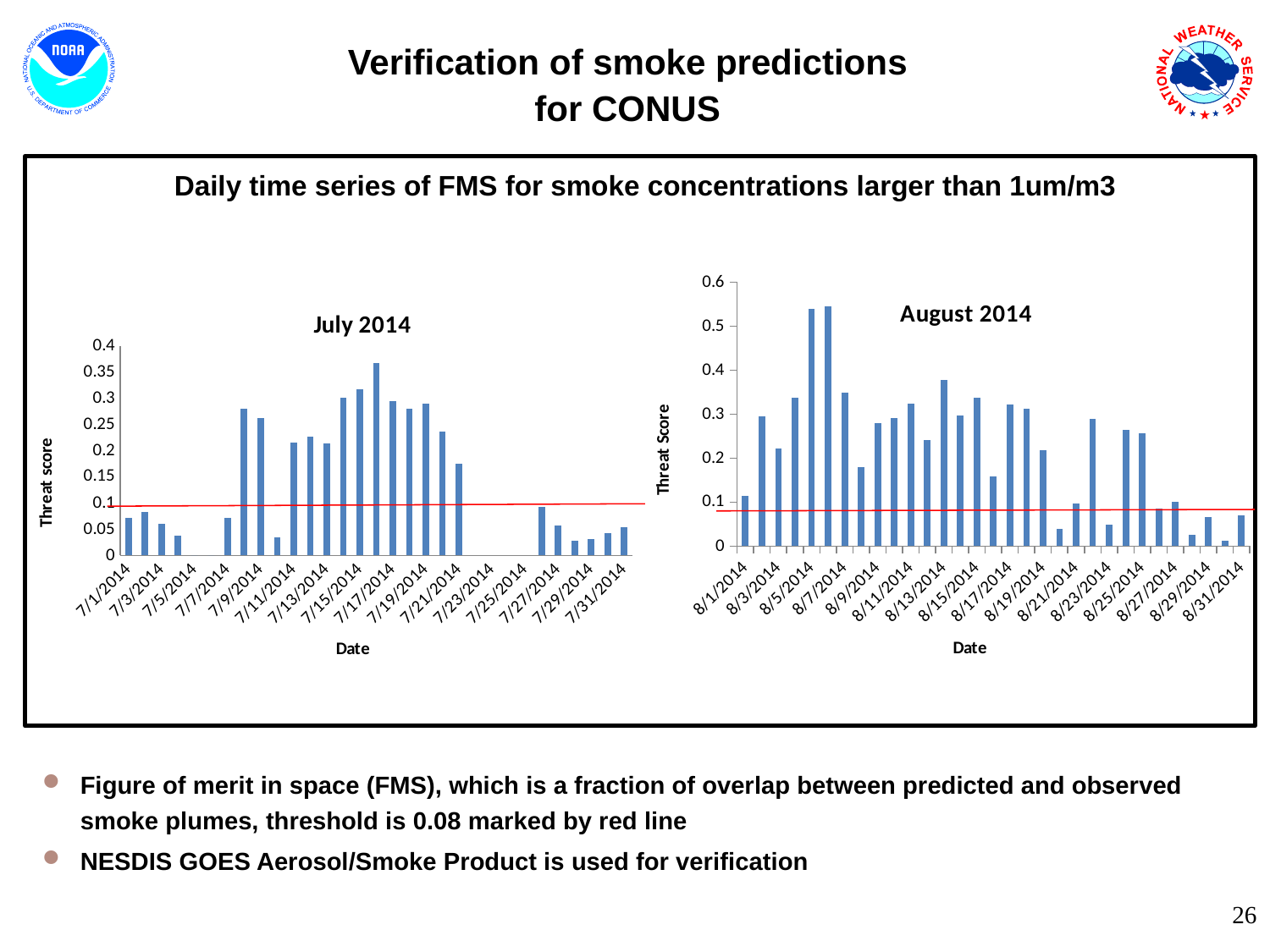

Verification of smoke predictions
for CONUS

Daily time series of FMS for smoke concentrations larger than 1um/m3

### Chart: August 2014

| Category | Threat Score a/(a+b+c) |
|---|---|
| 41852 | 0.1149 |
| 41853 | 0.2952 |
| 41854 | 0.2213 |
| 41855 | 0.3379 |
| 41856 | 0.5402 |
| 41857 | 0.5449 |
| 41858 | 0.3501 |
| 41859 | 0.18 |
| 41860 | 0.2807 |
| 41861 | 0.2921 |
| 41862 | 0.3245 |
| 41863 | 0.2423 |
| 41864 | 0.3776 |
| 41865 | 0.2972 |
| 41866 | 0.3367 |
| 41867 | 0.1586 |
| 41868 | 0.3216 |
| 41869 | 0.313 |
| 41870 | 0.2189 |
| 41871 | 0.0392 |
| 41872 | 0.0971 |
| 41873 | 0.2893 |
| 41874 | 0.0494 |
| 41875 | 0.2639 |
| 41876 | 0.2571 |
| 41877 | 0.0846 |
| 41878 | 0.1014 |
| 41879 | 0.0259 |
| 41880 | 0.0658 |
| 41881 | 0.0126 |
| 41882 | 0.0698 |

### Chart: July 2014

| Category |  |
|---|---|
| 41821 | 0.0723 |
| 41822 | 0.0838 |
| 41823 | 0.0609 |
| 41824 | 0.0373 |
| 41825 | 0.0 |
| 41826 | 0.0 |
| 41827 | 0.0724 |
| 41828 | 0.2796 |
| 41829 | 0.263 |
| 41830 | 0.0352 |
| 41831 | 0.2153 |
| 41832 | 0.226 |
| 41833 | 0.214 |
| 41834 | 0.3018 |
| 41835 | 0.3166 |
| 41836 | 0.367 |
| 41837 | 0.2944 |
| 41838 | 0.2799 |
| 41839 | 0.2894 |
| 41840 | 0.236 |
| 41841 | 0.175 |
| 41846 | 0.0924 |
| 41847 | 0.0568 |
| 41848 | 0.0284 |
| 41849 | 0.0317 |
| 41850 | 0.0431 |
| 41851 | 0.0543 |
Figure of merit in space (FMS), which is a fraction of overlap between predicted and observed smoke plumes, threshold is 0.08 marked by red line
NESDIS GOES Aerosol/Smoke Product is used for verification
26